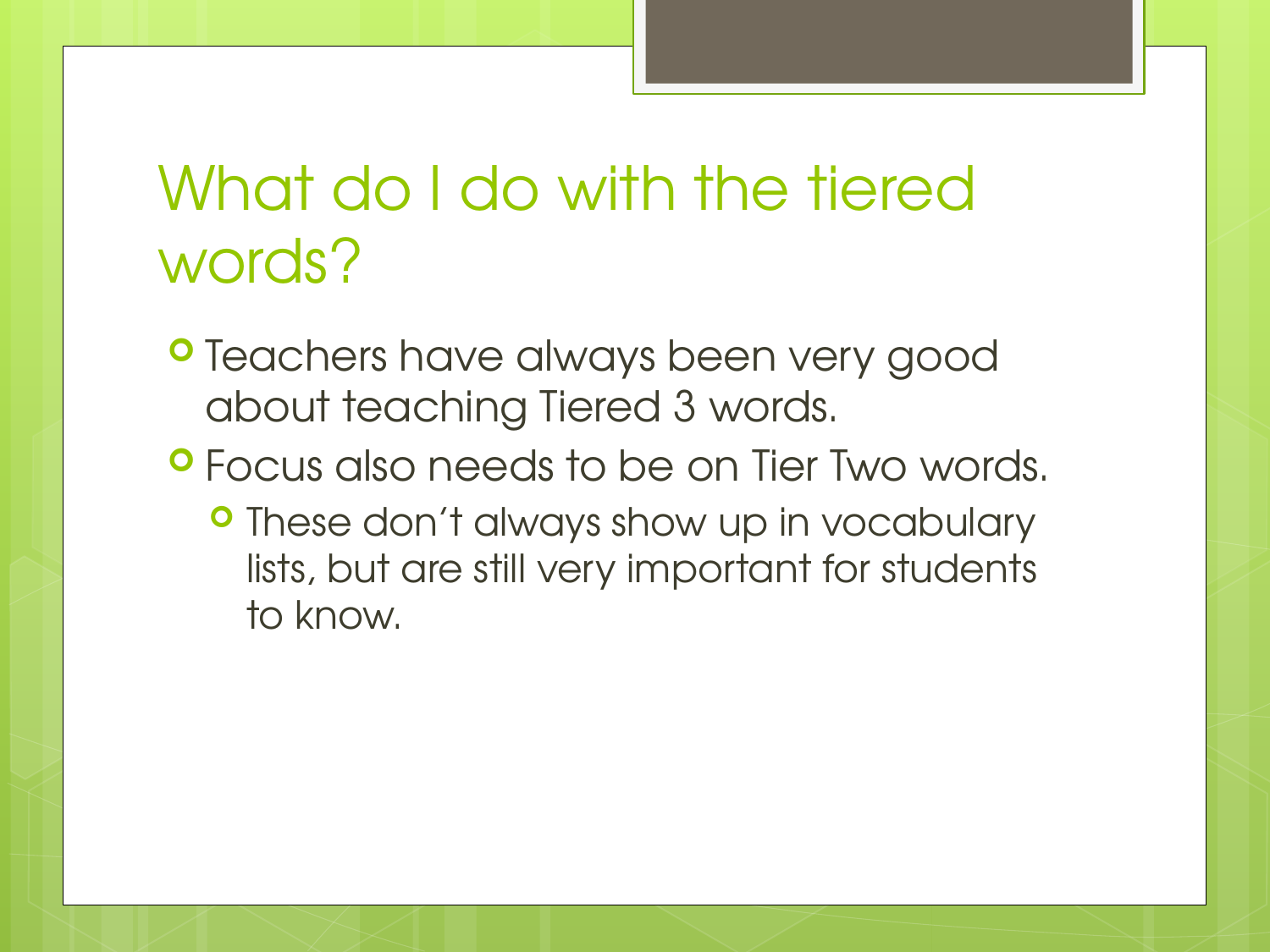

# What do I do with the tiered words?
Teachers have always been very good about teaching Tiered 3 words.
Focus also needs to be on Tier Two words.
These don’t always show up in vocabulary lists, but are still very important for students to know.